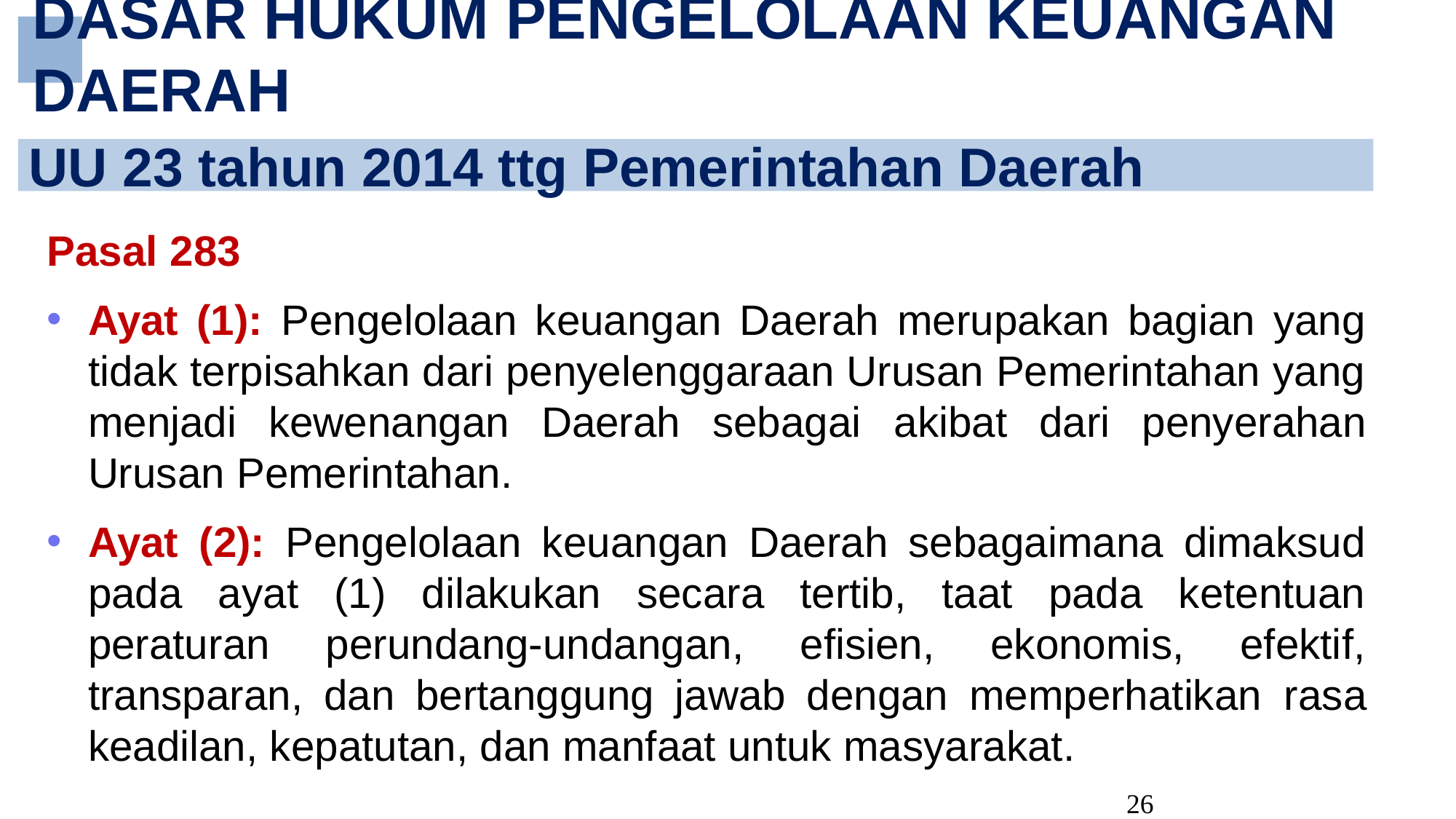

DASAR HUKUM PENGELOLAAN KEUANGAN DAERAH

UU 23 tahun 2014 ttg Pemerintahan Daerah
Pasal 283
Ayat (1): Pengelolaan keuangan Daerah merupakan bagian yang tidak terpisahkan dari penyelenggaraan Urusan Pemerintahan yang menjadi kewenangan Daerah sebagai akibat dari penyerahan Urusan Pemerintahan.
Ayat (2): Pengelolaan keuangan Daerah sebagaimana dimaksud pada ayat (1) dilakukan secara tertib, taat pada ketentuan peraturan perundang-undangan, efisien, ekonomis, efektif, transparan, dan bertanggung jawab dengan memperhatikan rasa keadilan, kepatutan, dan manfaat untuk masyarakat.
26